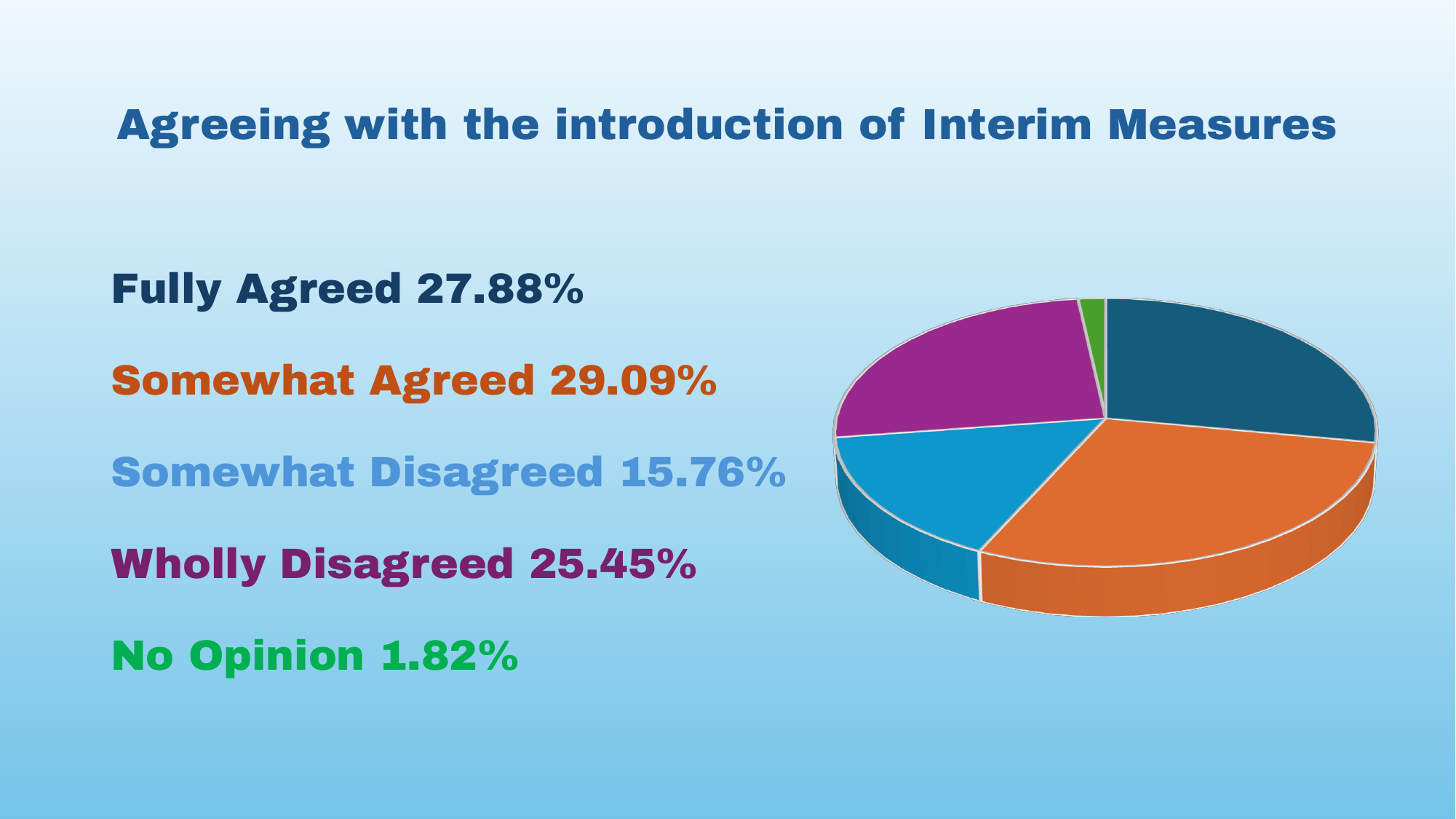

# Agreeing with the introduction of Interim Measures
Fully Agreed 27.88%
Somewhat Agreed 29.09%
Somewhat Disagreed 15.76%
Wholly Disagreed 25.45%
No Opinion 1.82%

[unsupported chart]